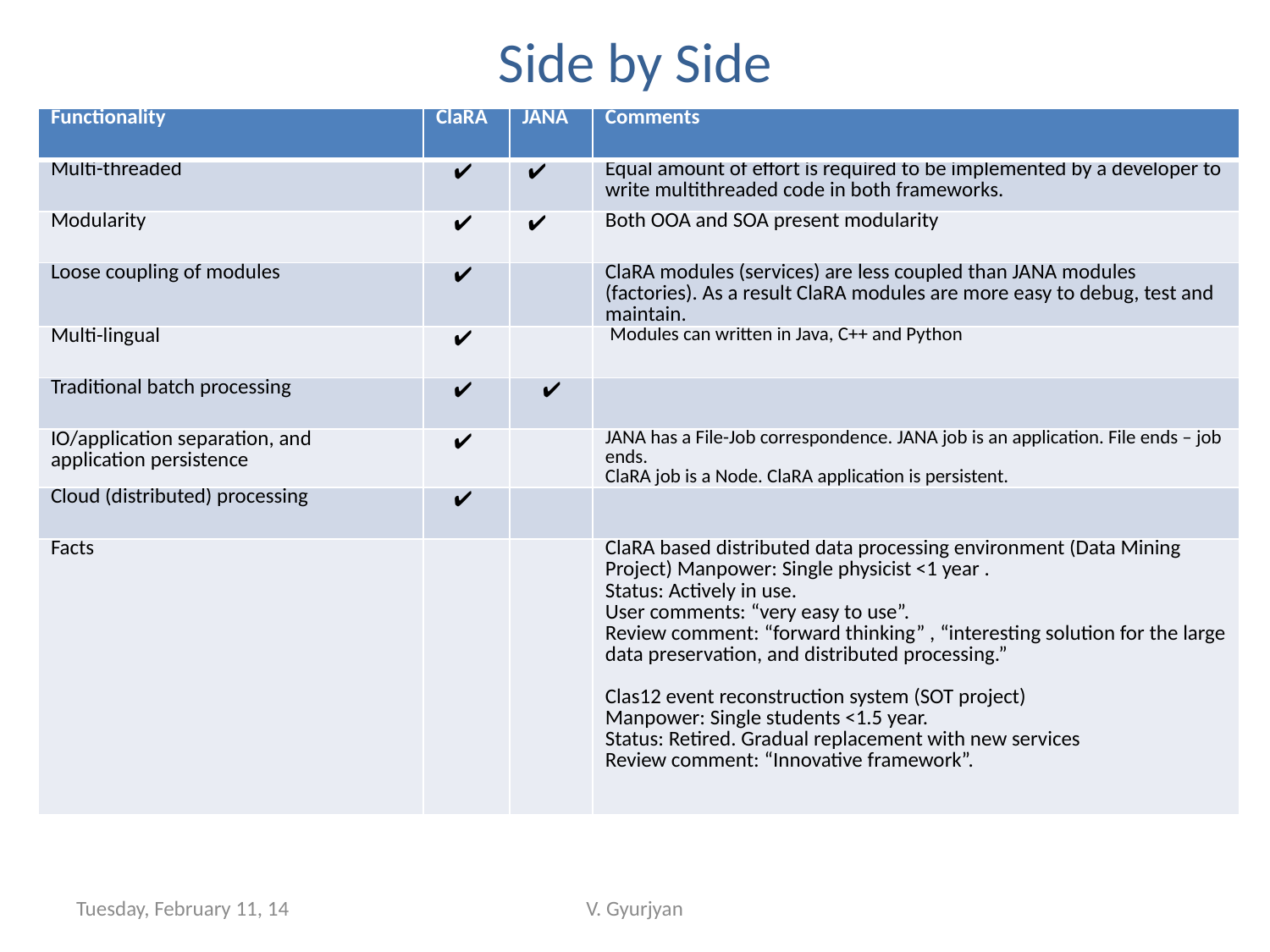

# Side by Side
| Functionality | ClaRA | JANA | Comments |
| --- | --- | --- | --- |
| Multi-threaded | ✔ | ✔ | Equal amount of effort is required to be implemented by a developer to write multithreaded code in both frameworks. |
| Modularity | ✔ | ✔ | Both OOA and SOA present modularity |
| Loose coupling of modules | ✔ |  | ClaRA modules (services) are less coupled than JANA modules (factories). As a result ClaRA modules are more easy to debug, test and maintain. |
| Multi-lingual | ✔ |  | Modules can written in Java, C++ and Python |
| Traditional batch processing | ✔ | ✔ |  |
| IO/application separation, and application persistence | ✔ |  | JANA has a File-Job correspondence. JANA job is an application. File ends – job ends. ClaRA job is a Node. ClaRA application is persistent. |
| Cloud (distributed) processing | ✔ |  |  |
| Facts |  |  | ClaRA based distributed data processing environment (Data Mining Project) Manpower: Single physicist <1 year . Status: Actively in use. User comments: “very easy to use”. Review comment: “forward thinking” , “interesting solution for the large data preservation, and distributed processing.” Clas12 event reconstruction system (SOT project) Manpower: Single students <1.5 year. Status: Retired. Gradual replacement with new services Review comment: “Innovative framework”. |
Tuesday, February 11, 14
V. Gyurjyan